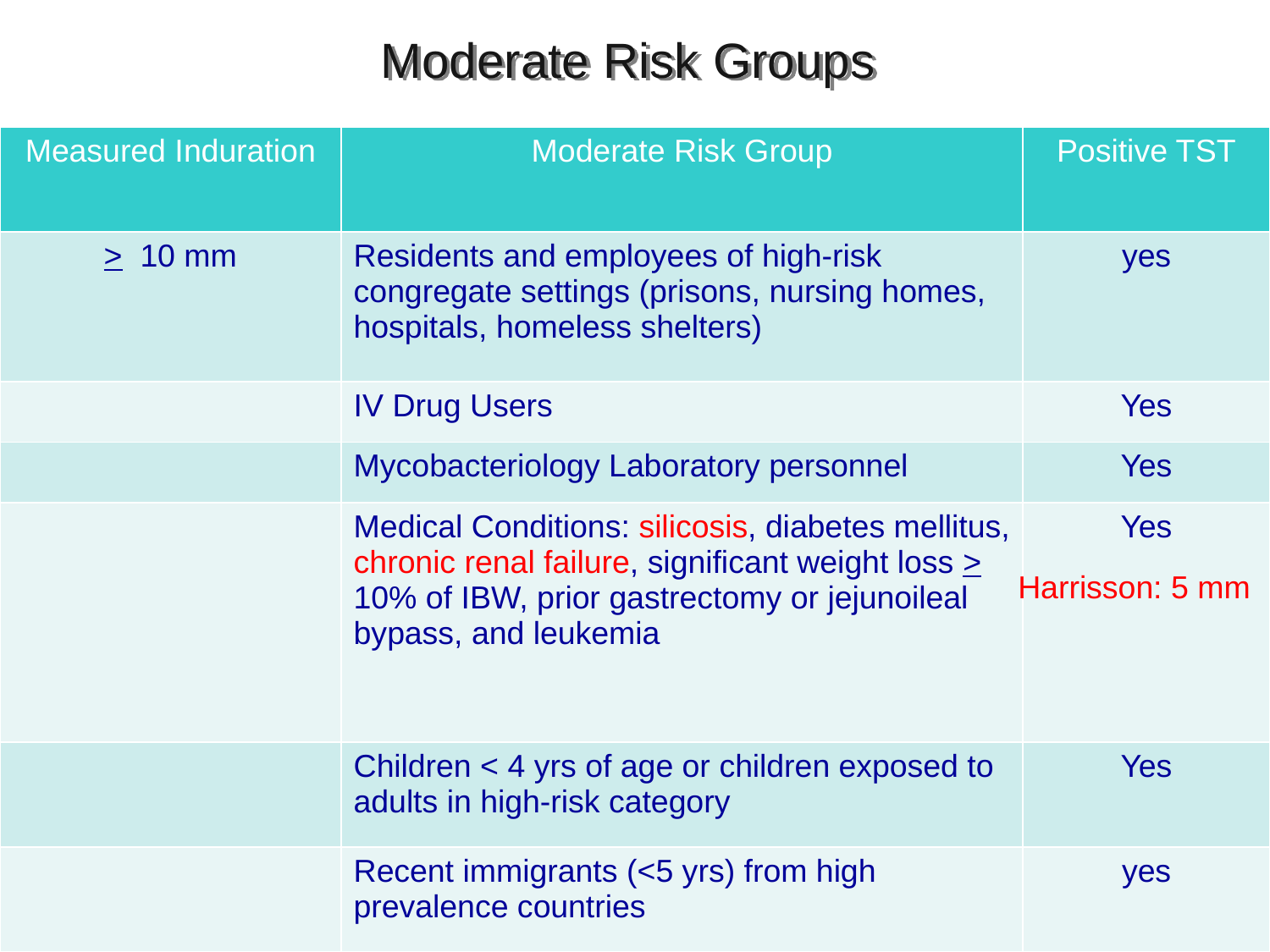

# Moderate Risk Groups
| Measured Induration | Moderate Risk Group | Positive TST |
| --- | --- | --- |
| > 10 mm | Residents and employees of high-risk congregate settings (prisons, nursing homes, hospitals, homeless shelters) | yes |
|  | IV Drug Users | Yes |
|  | Mycobacteriology Laboratory personnel | Yes |
|  | Medical Conditions: silicosis, diabetes mellitus, chronic renal failure, significant weight loss > 10% of IBW, prior gastrectomy or jejunoileal bypass, and leukemia | Yes |
|  | Children < 4 yrs of age or children exposed to adults in high-risk category | Yes |
|  | Recent immigrants (<5 yrs) from high prevalence countries | yes |
Harrisson: 5 mm